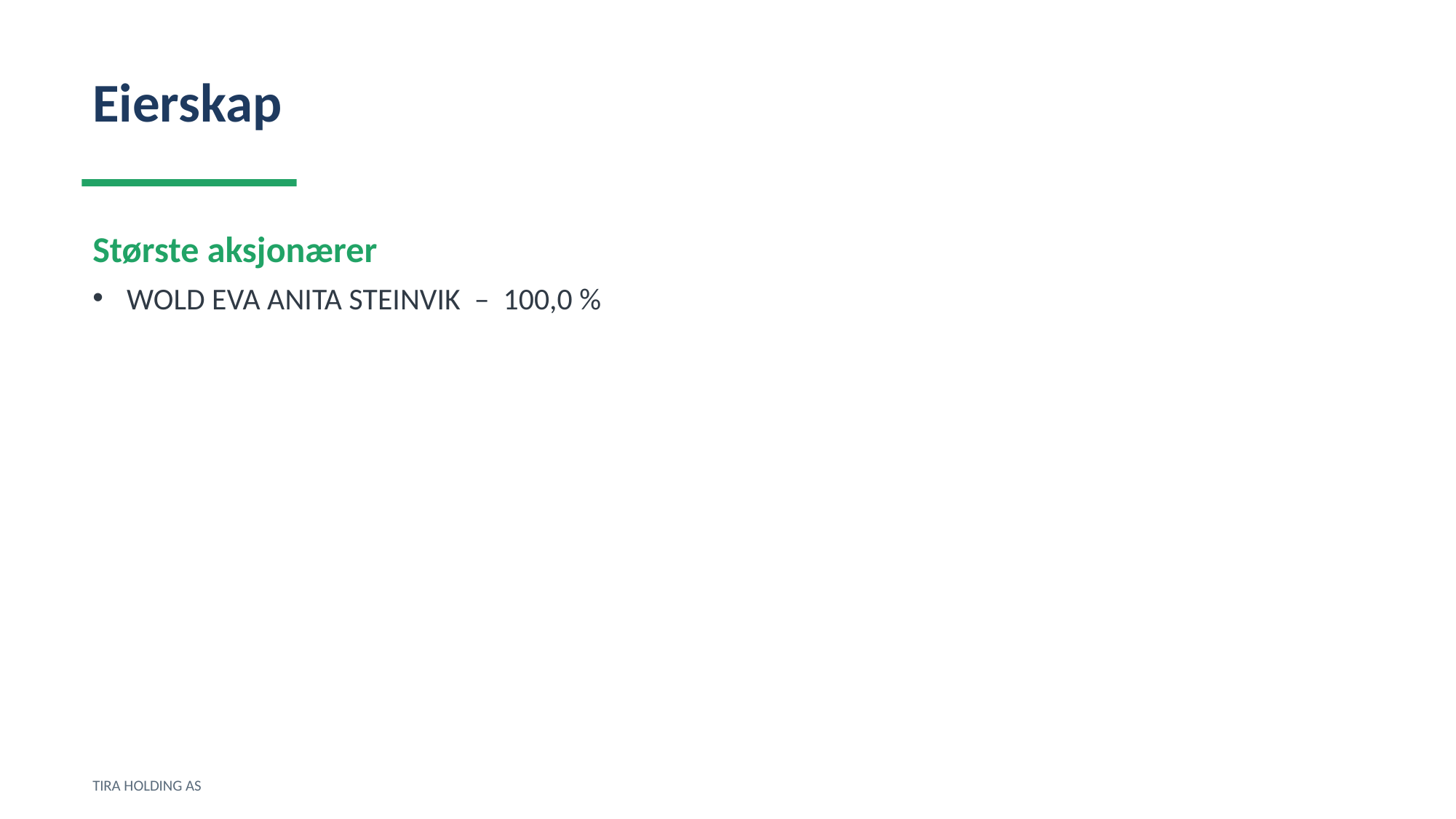

Eierskap

Største aksjonærer
WOLD EVA ANITA STEINVIK  –  100,0 %
TIRA HOLDING AS